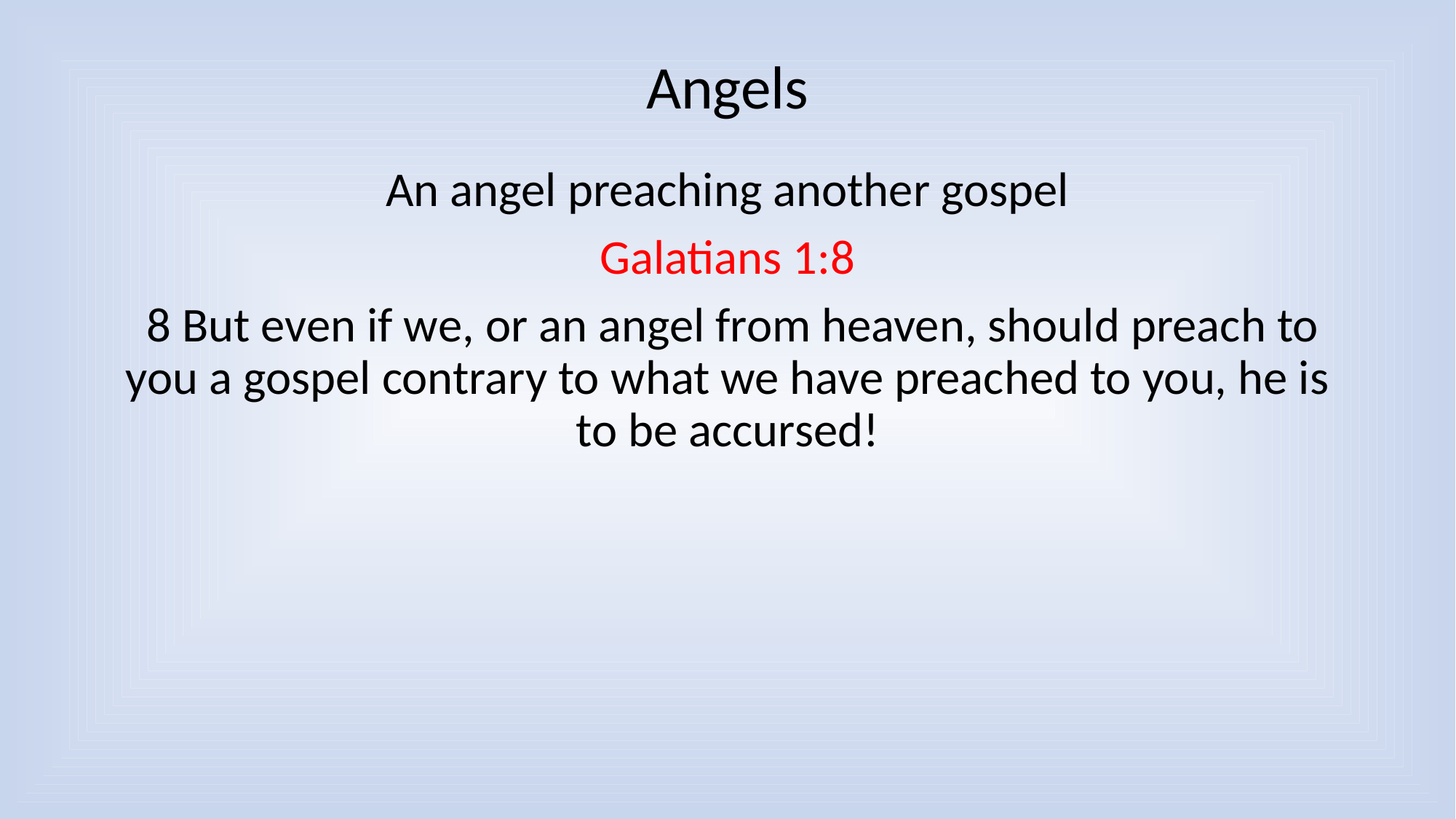

# Angels
An angel preaching another gospel
Galatians 1:8
 8 But even if we, or an angel from heaven, should preach to you a gospel contrary to what we have preached to you, he is to be accursed!